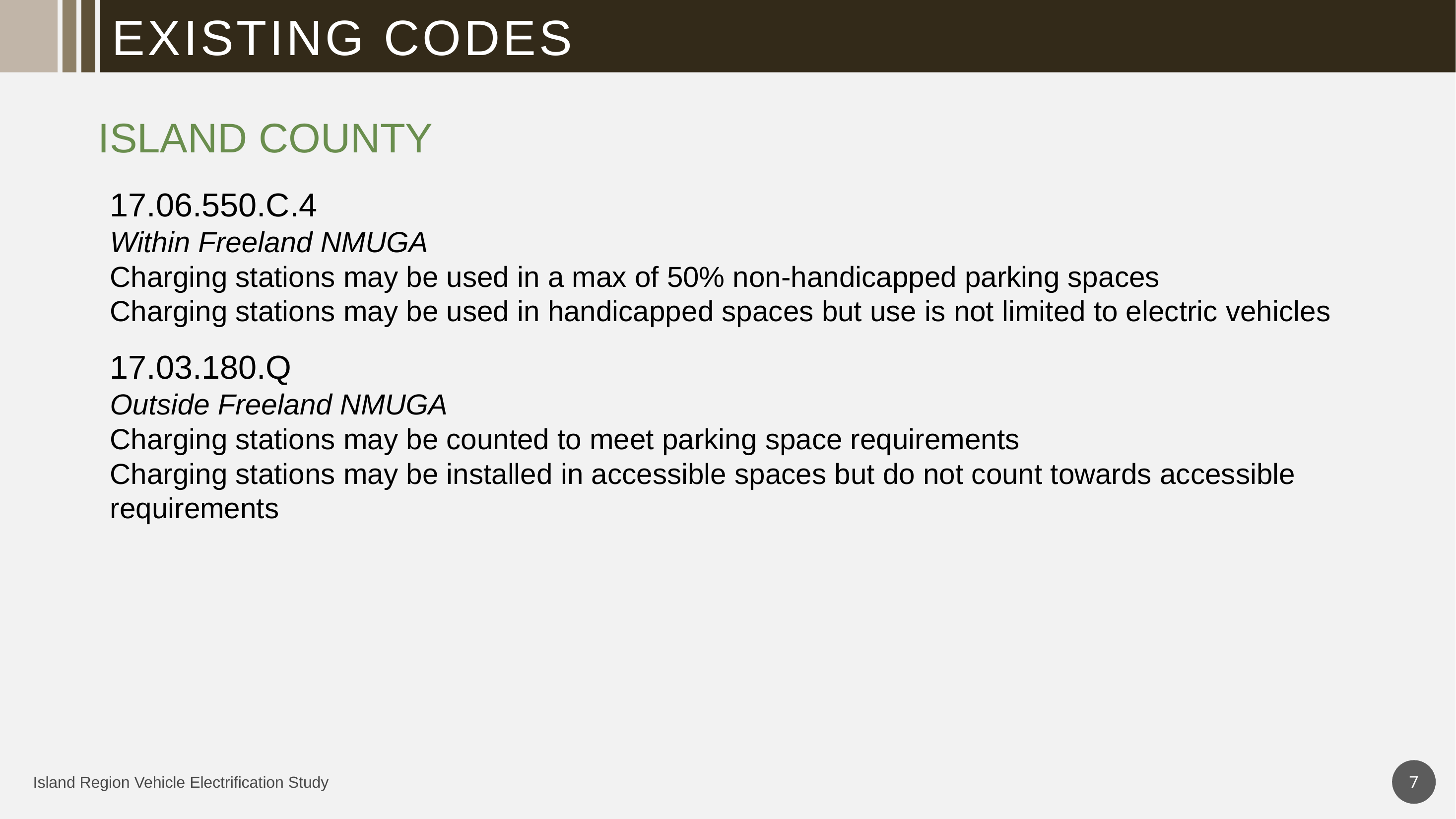

# Existing CODES
ISLAND COUNTY
17.06.550.C.4
Within Freeland NMUGA
Charging stations may be used in a max of 50% non-handicapped parking spaces
Charging stations may be used in handicapped spaces but use is not limited to electric vehicles
17.03.180.Q
Outside Freeland NMUGA
Charging stations may be counted to meet parking space requirements
Charging stations may be installed in accessible spaces but do not count towards accessible requirements
7
Island Region Vehicle Electrification Study